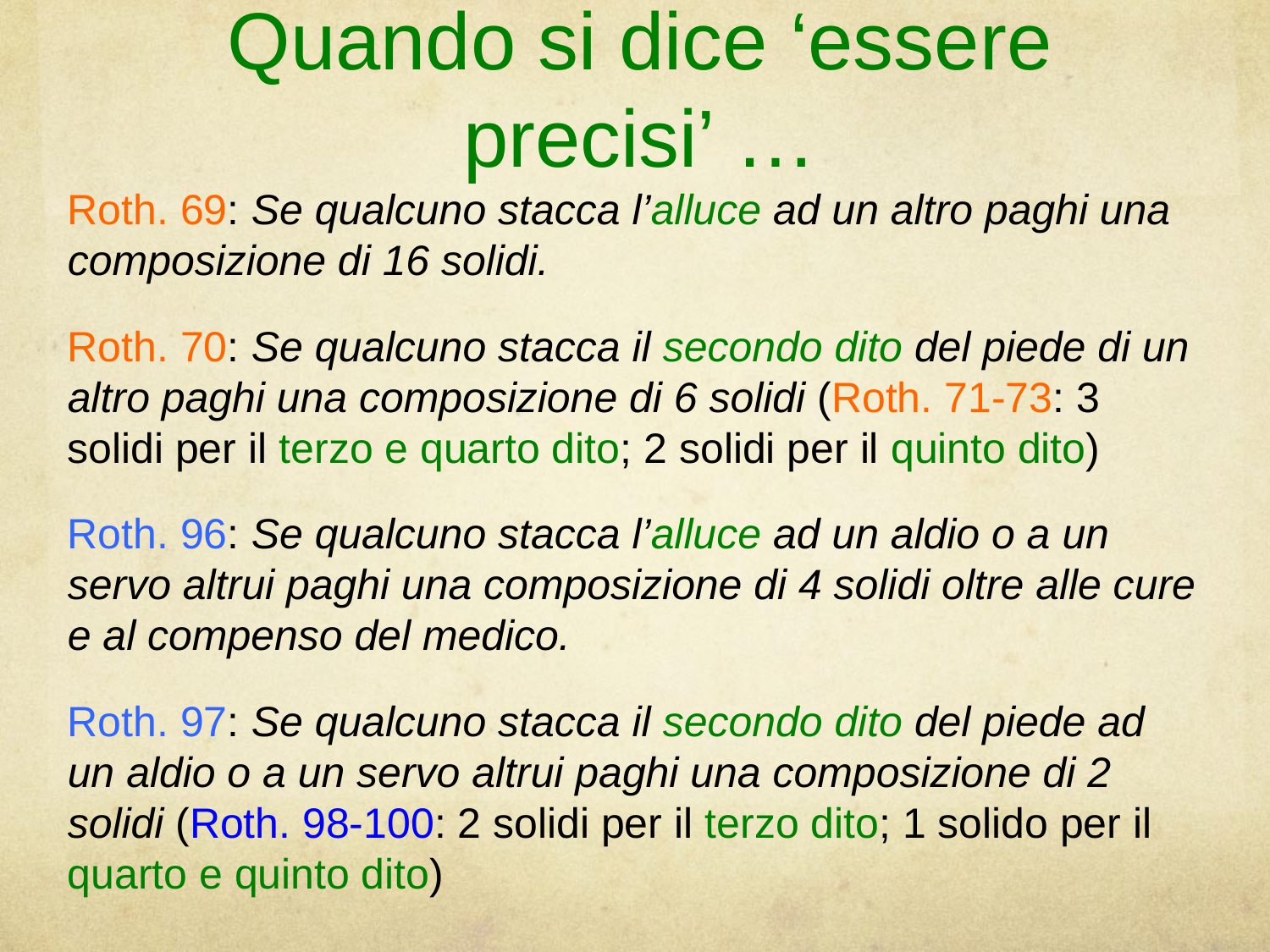

# Quando si dice ‘essere precisi’ …
Roth. 69: Se qualcuno stacca l’alluce ad un altro paghi una composizione di 16 solidi.
Roth. 70: Se qualcuno stacca il secondo dito del piede di un altro paghi una composizione di 6 solidi (Roth. 71-73: 3 solidi per il terzo e quarto dito; 2 solidi per il quinto dito)
Roth. 96: Se qualcuno stacca l’alluce ad un aldio o a un servo altrui paghi una composizione di 4 solidi oltre alle cure e al compenso del medico.
Roth. 97: Se qualcuno stacca il secondo dito del piede ad un aldio o a un servo altrui paghi una composizione di 2 solidi (Roth. 98-100: 2 solidi per il terzo dito; 1 solido per il quarto e quinto dito)